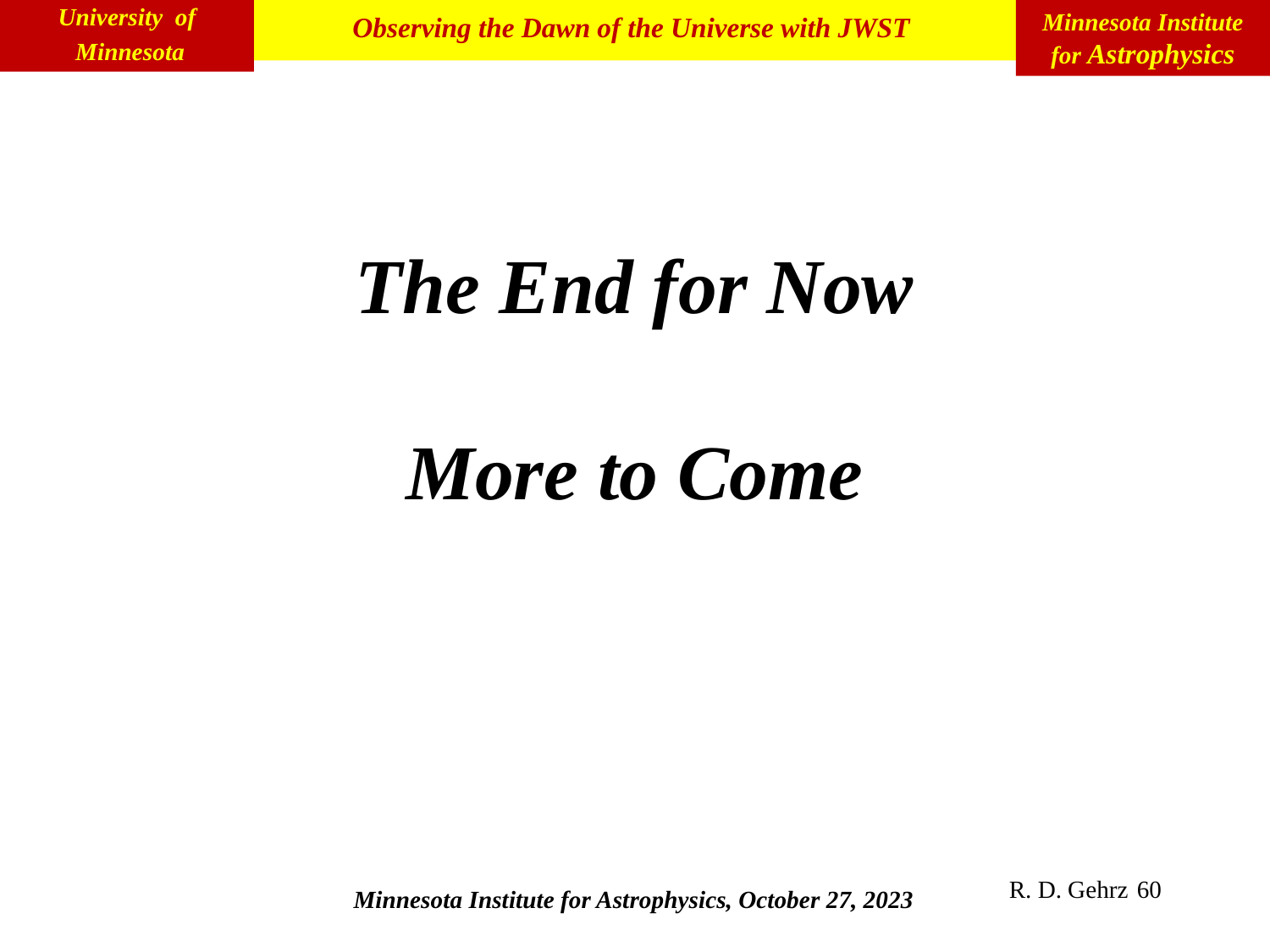

# The End for Now More to Come

R. D. Gehrz
60